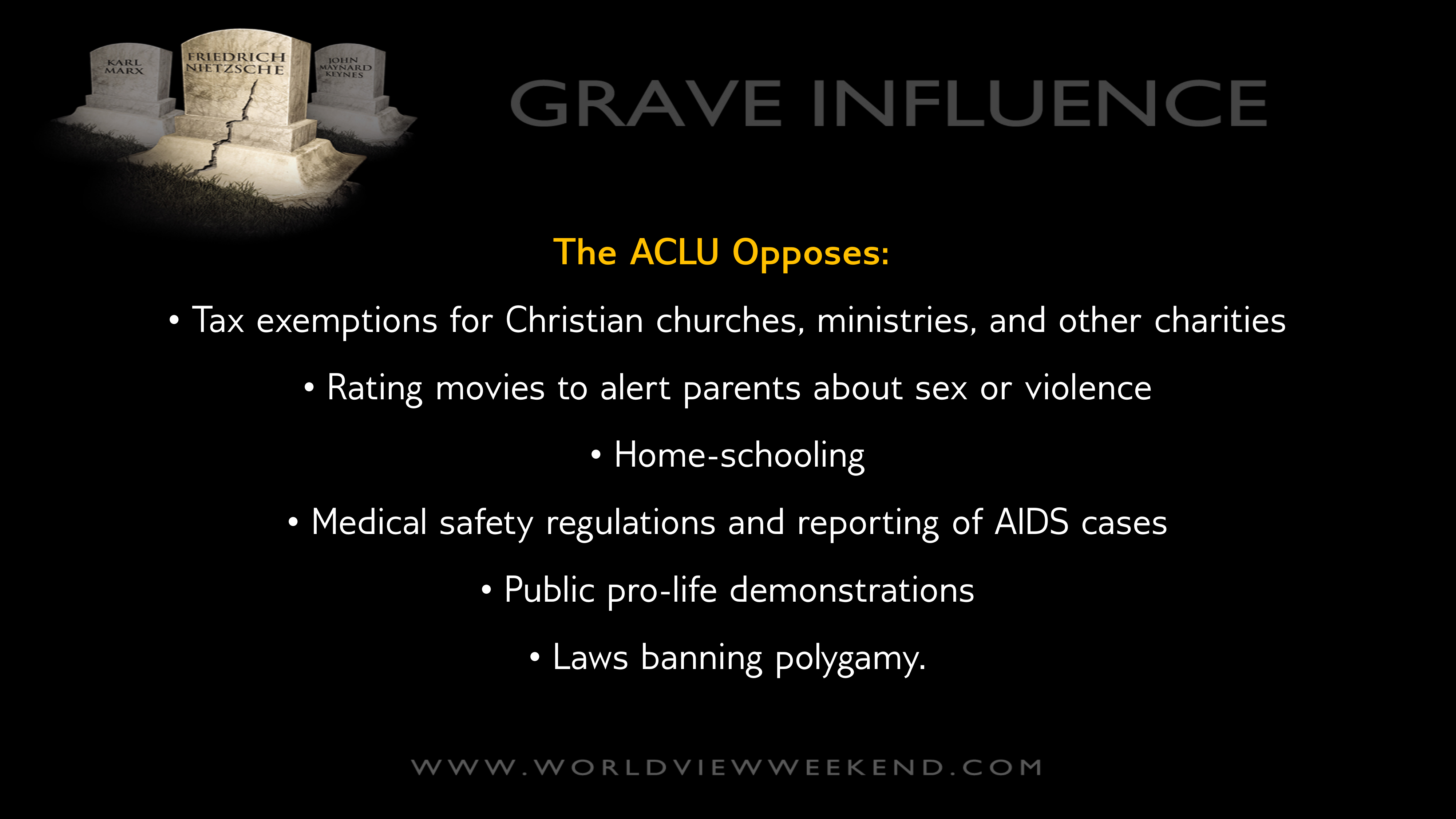

The ACLU Opposes:
• Tax exemptions for Christian churches, ministries, and other charities
• Rating movies to alert parents about sex or violence
• Home-schooling
• Medical safety regulations and reporting of AIDS cases
• Public pro-life demonstrations
• Laws banning polygamy.